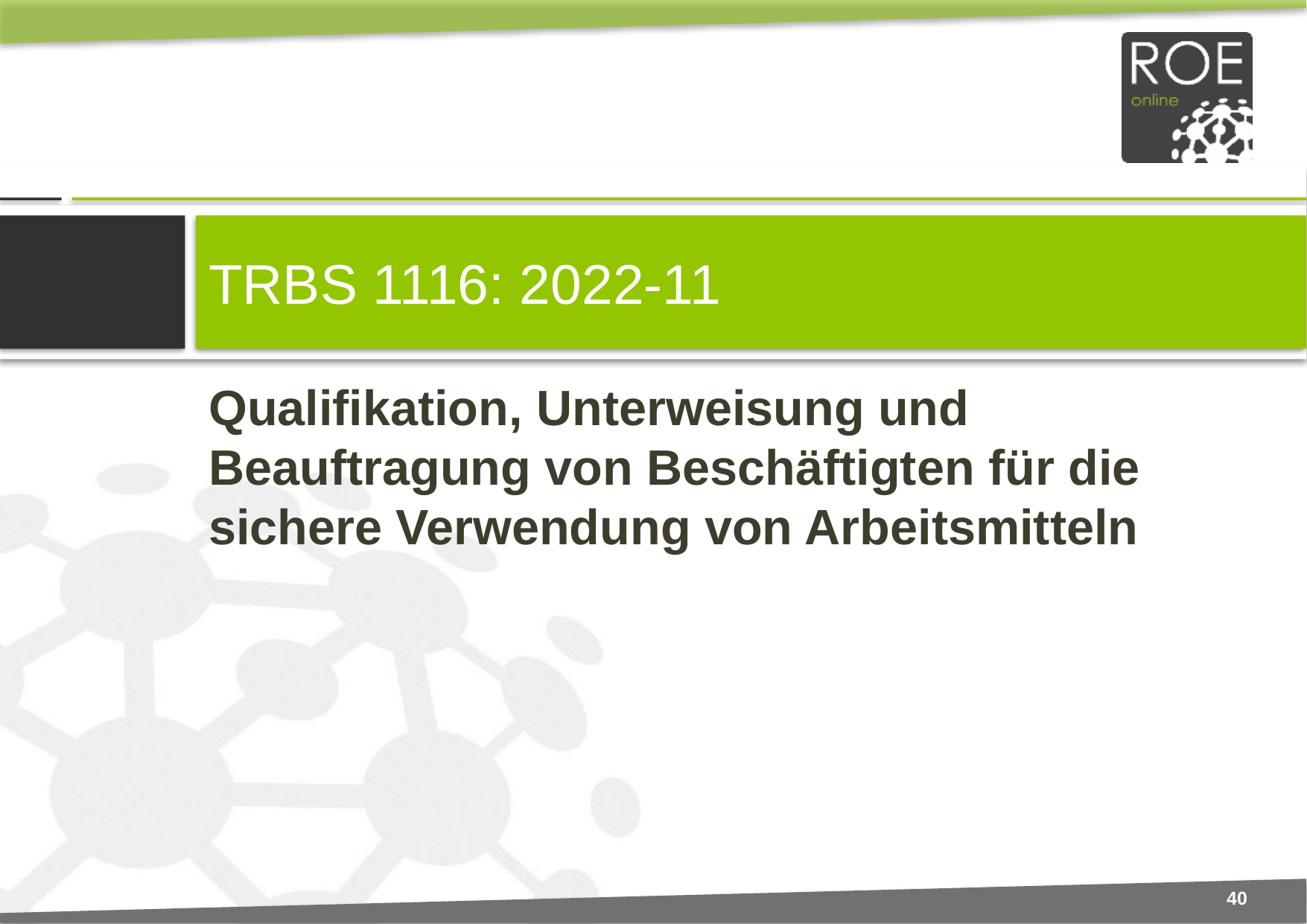

# TRBS 1116: 2022-11
Qualifikation, Unterweisung und Beauftragung von Beschäftigten für die sichere Verwendung von Arbeitsmitteln

40